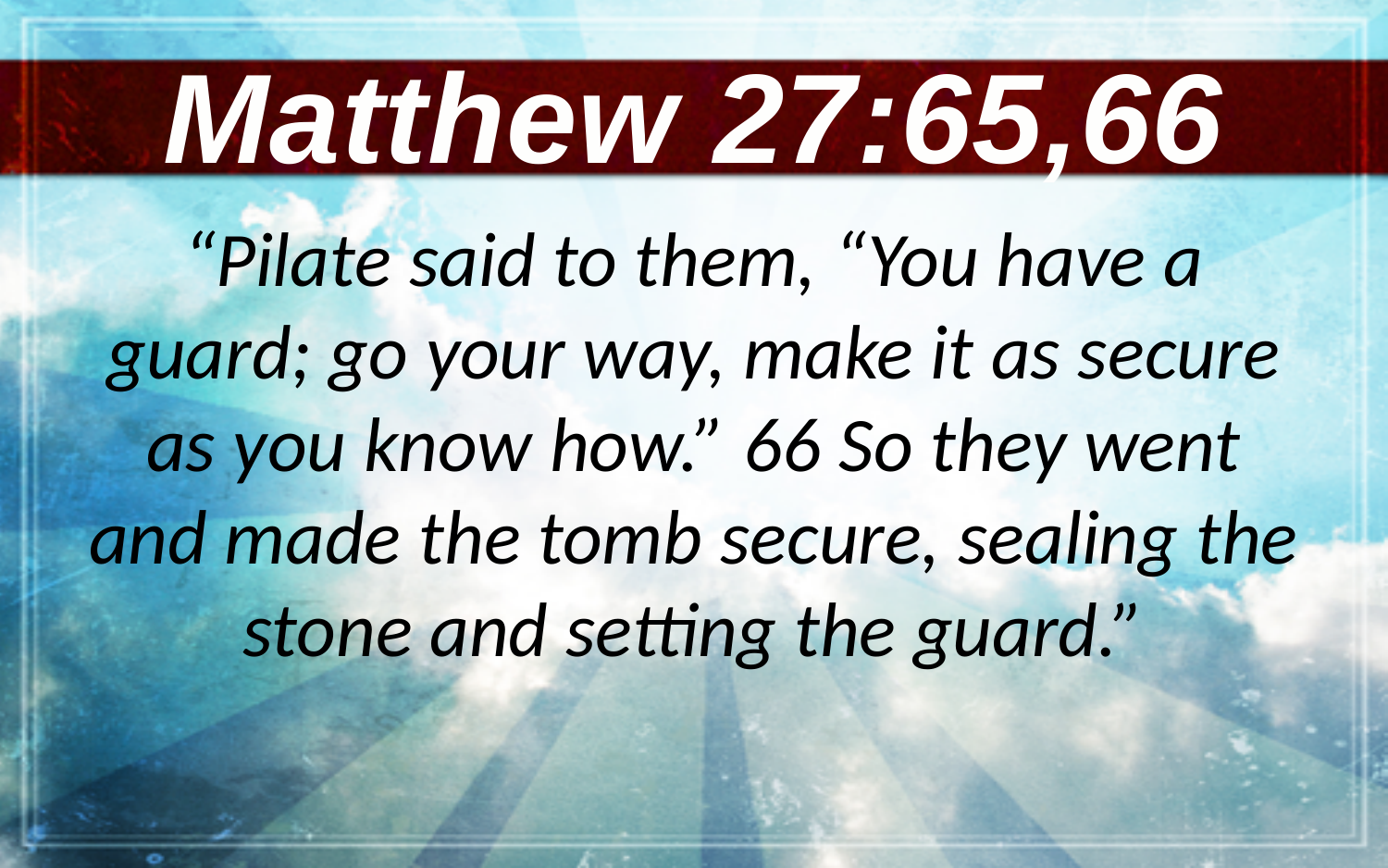

Matthew 27:65,66
“Pilate said to them, “You have a guard; go your way, make it as secure as you know how.” 66 So they went and made the tomb secure, sealing the stone and setting the guard.”